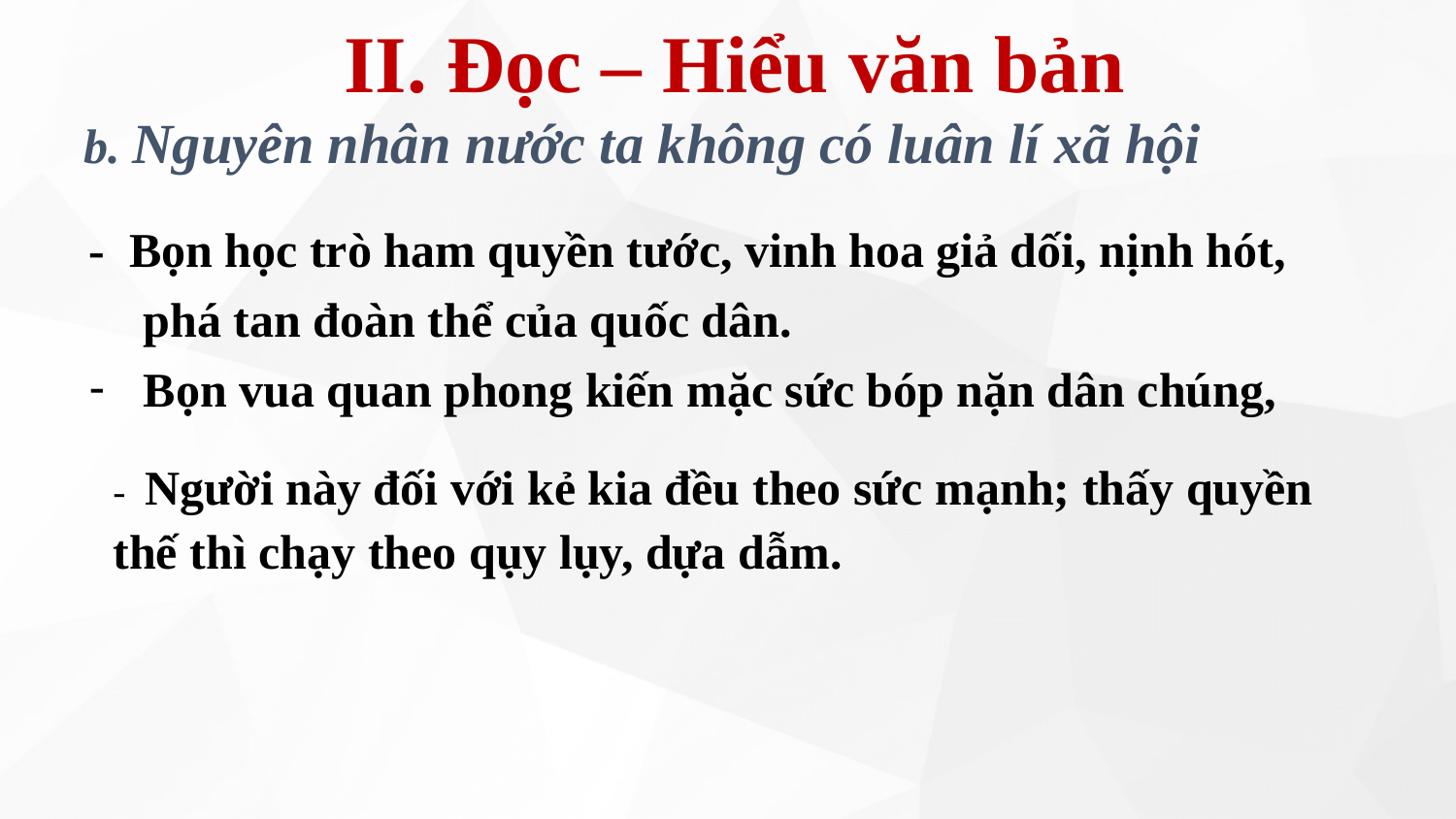

II. Đọc – Hiểu văn bản
b. Nguyên nhân nước ta không có luân lí xã hội
-  Bọn học trò ham quyền tước, vinh hoa giả dối, nịnh hót, phá tan đoàn thể của quốc dân.
Bọn vua quan phong kiến mặc sức bóp nặn dân chúng,
-  Người này đối với kẻ kia đều theo sức mạnh; thấy quyền thế thì chạy theo qụy lụy, dựa dẫm.